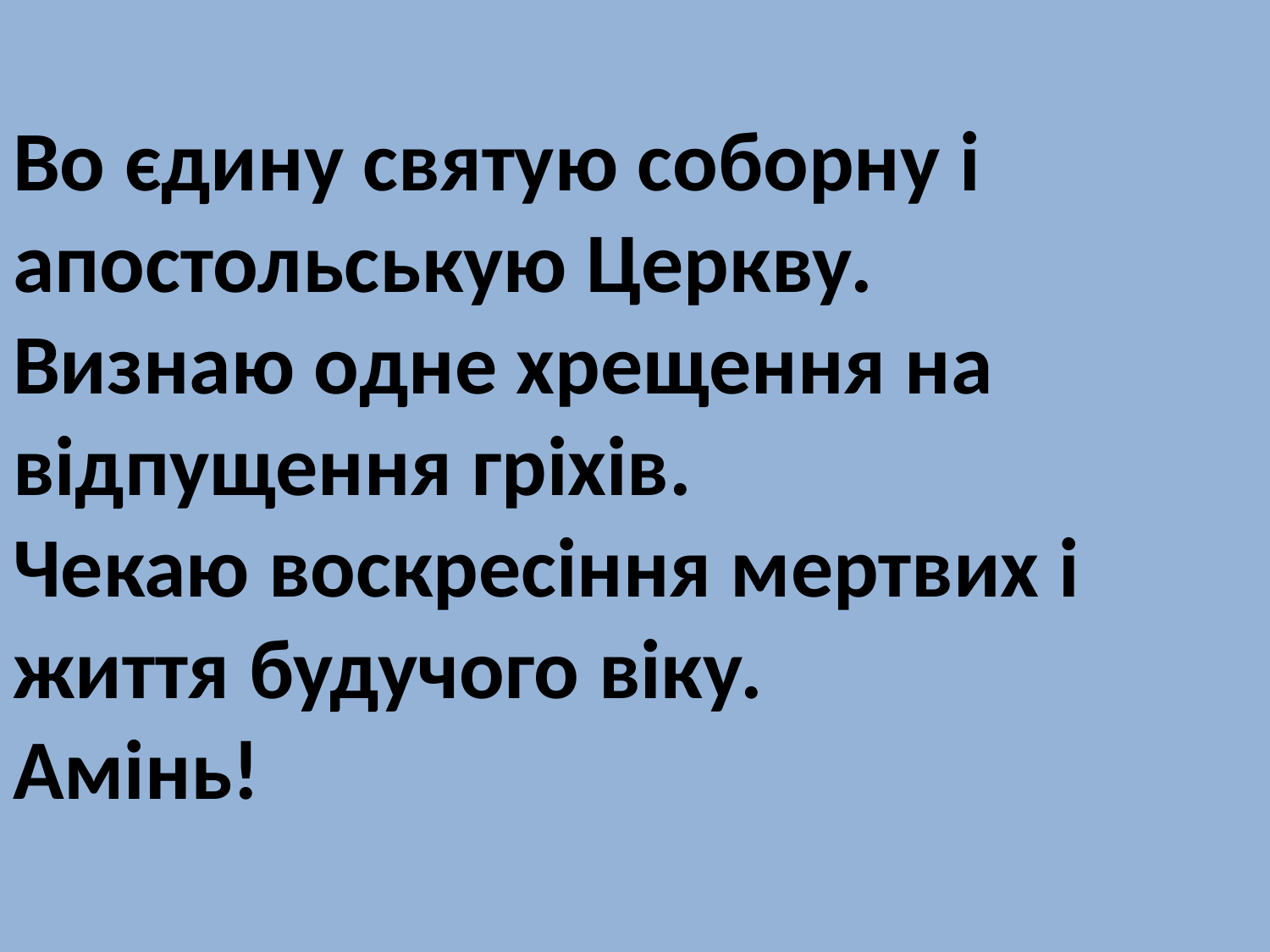

Во єдину святую соборну і апостольськую Церкву.
Визнаю одне хрещення на відпущення гріхів.
Чекаю воскресіння мертвих і життя будучого віку.
Амінь!